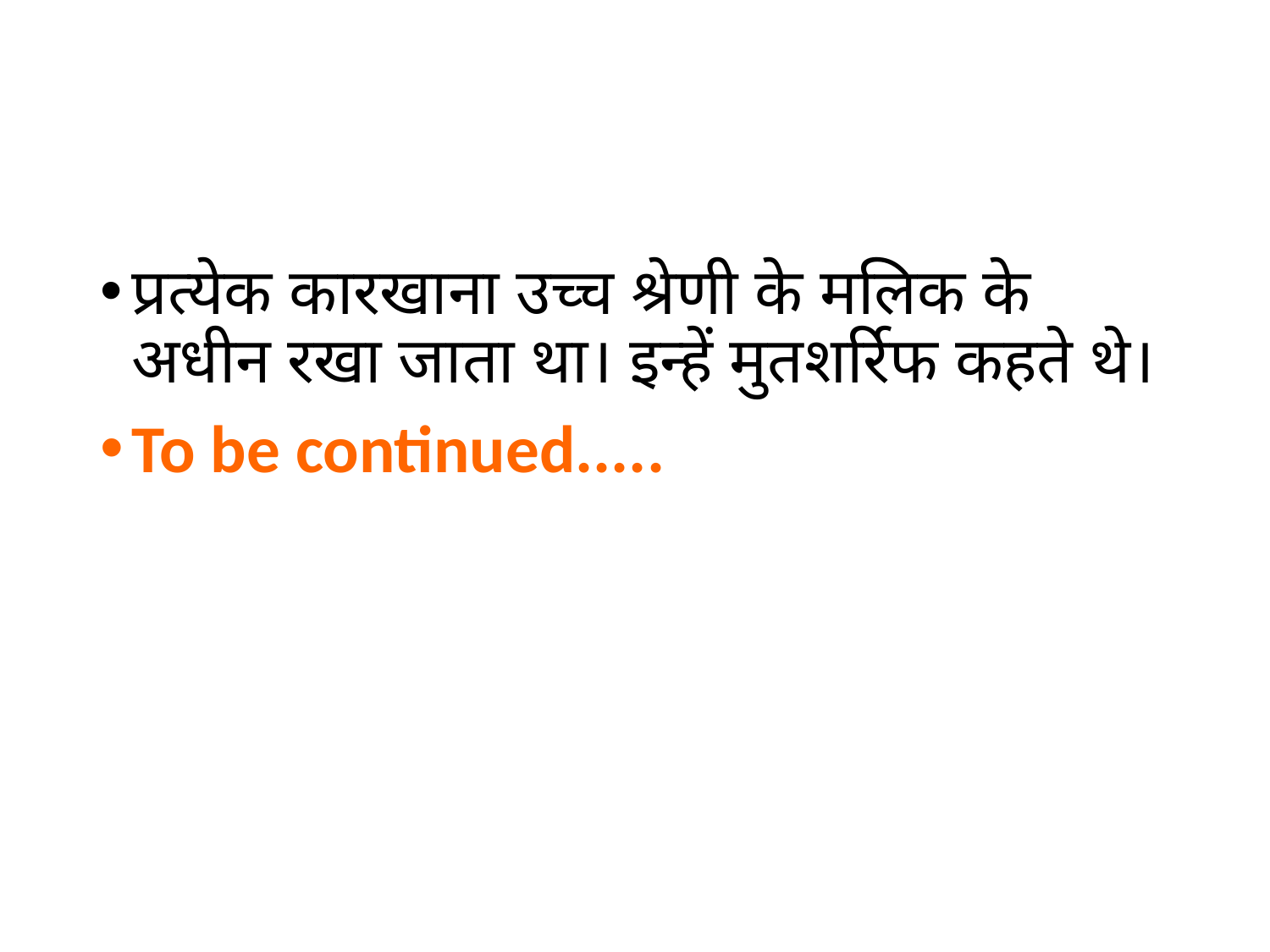

#
प्रत्येक कारखाना उच्च श्रेणी के मलिक के अधीन रखा जाता था। इन्हें मुतशर्रिफ कहते थे।
To be continued.....